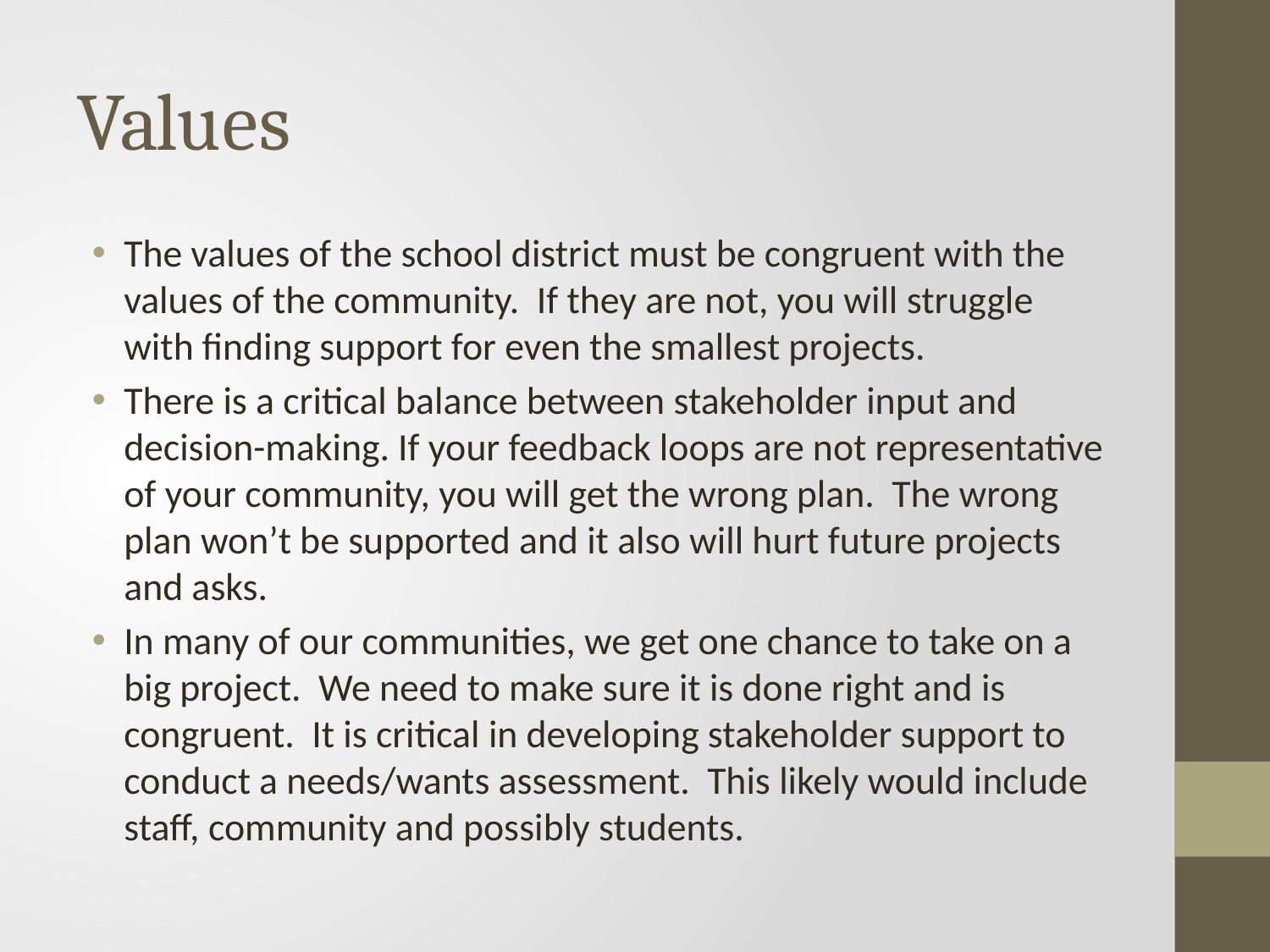

# Values
The values of the school district must be congruent with the values of the community.  If they are not, you will struggle with finding support for even the smallest projects.
There is a critical balance between stakeholder input and decision-making. If your feedback loops are not representative of your community, you will get the wrong plan.  The wrong plan won’t be supported and it also will hurt future projects and asks.
In many of our communities, we get one chance to take on a big project.  We need to make sure it is done right and is congruent.  It is critical in developing stakeholder support to conduct a needs/wants assessment.  This likely would include staff, community and possibly students.